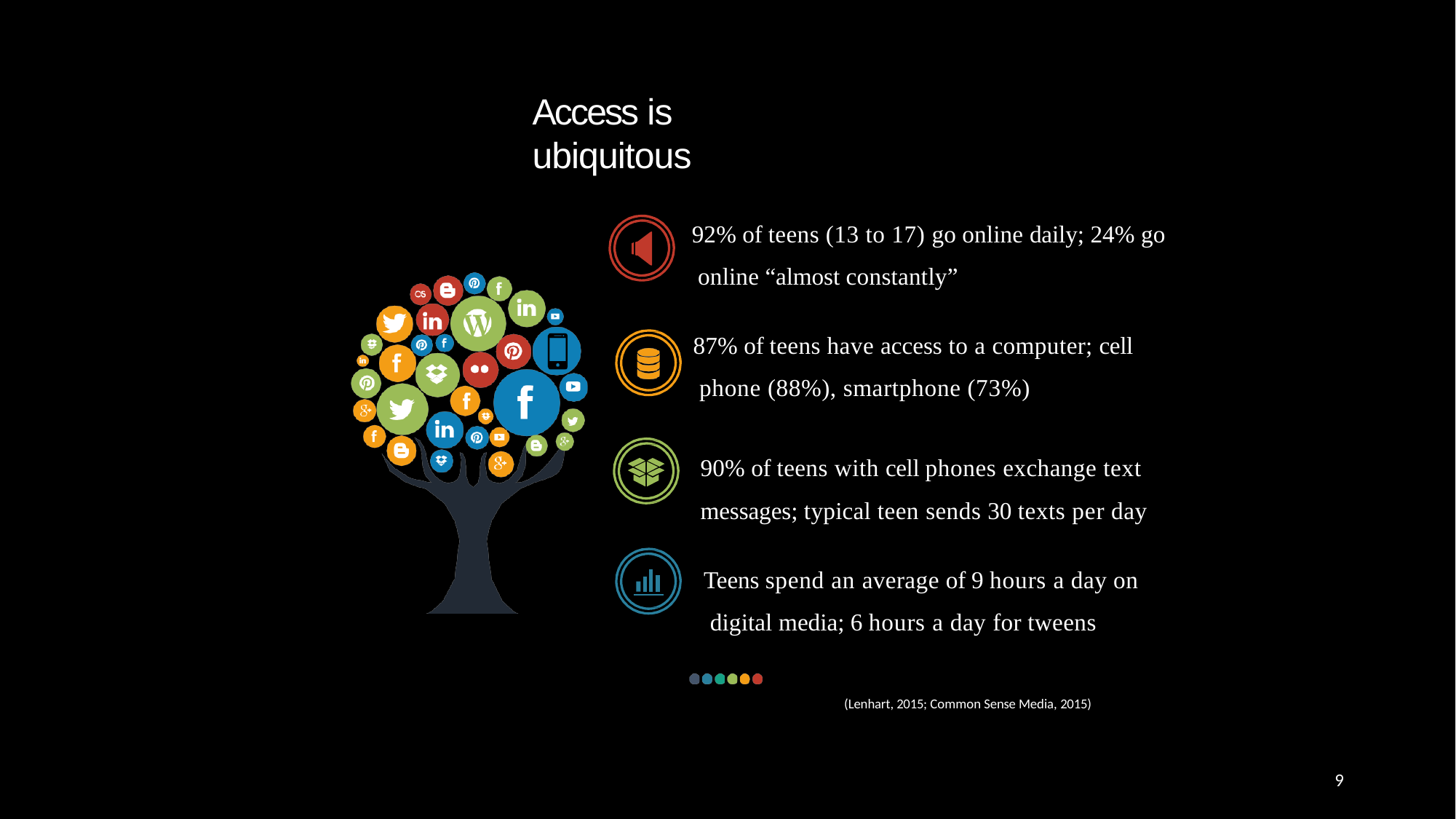

# Access is ubiquitous
92% of teens (13 to 17) go online daily; 24% go  online “almost constantly”

87% of teens have access to a computer; cell  phone (88%), smartphone (73%)

90% of teens with cell phones exchange text  messages; typical teen sends 30 texts per day

Teens spend an average of 9 hours a day on  digital media; 6 hours a day for tweens

(Lenhart, 2015; Common Sense Media, 2015)
9